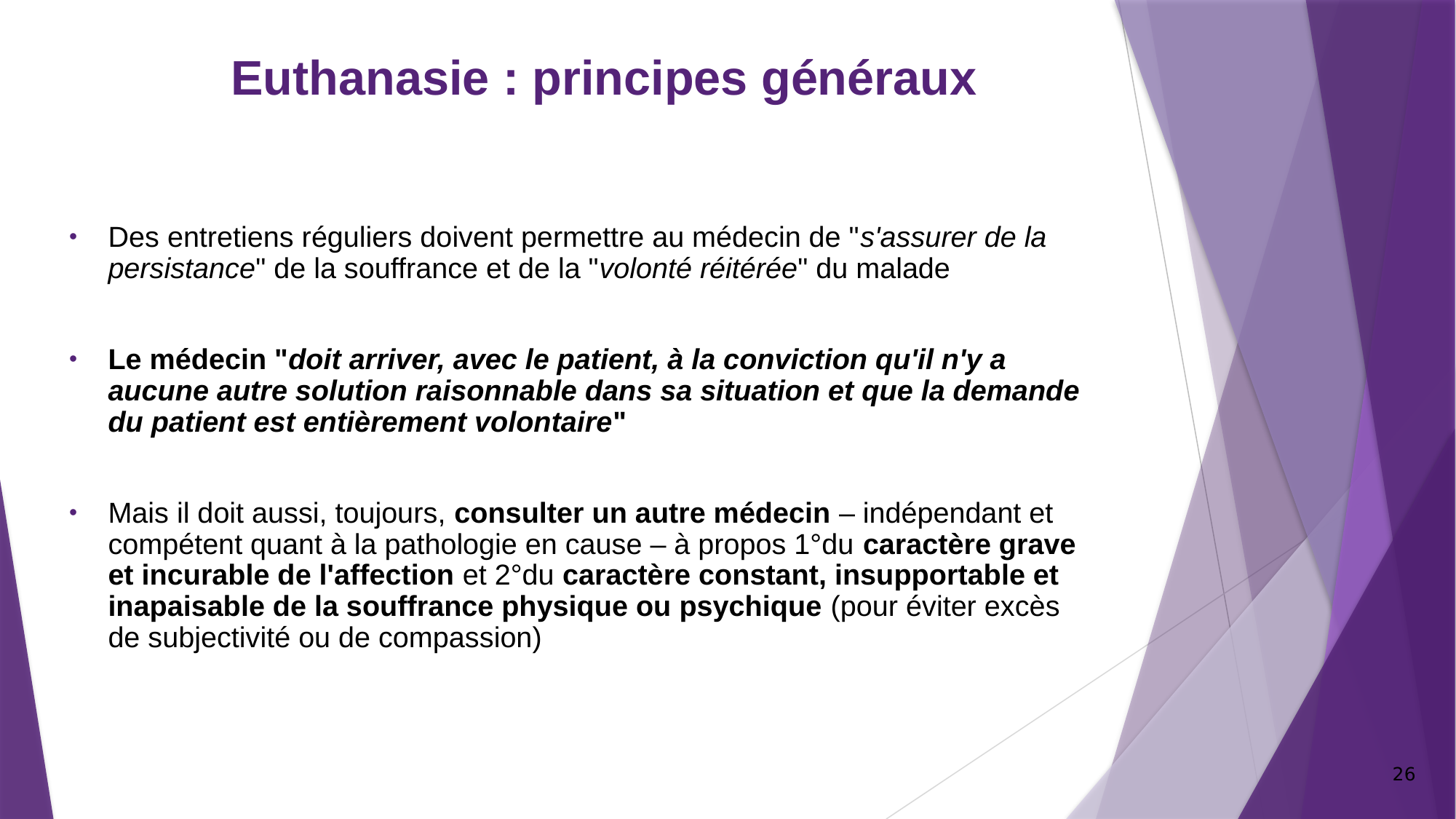

# Euthanasie : principes généraux

Des entretiens réguliers doivent permettre au médecin de "s'assurer de la persistance" de la souffrance et de la "volonté réitérée" du malade

Le médecin "doit arriver, avec le patient, à la conviction qu'il n'y a aucune autre solution raisonnable dans sa situation et que la demande du patient est entièrement volontaire"

Mais il doit aussi, toujours, consulter un autre médecin – indépendant et compétent quant à la pathologie en cause – à propos 1°du caractère grave et incurable de l'affection et 2°du caractère constant, insupportable et inapaisable de la souffrance physique ou psychique (pour éviter excès de subjectivité ou de compassion)

26